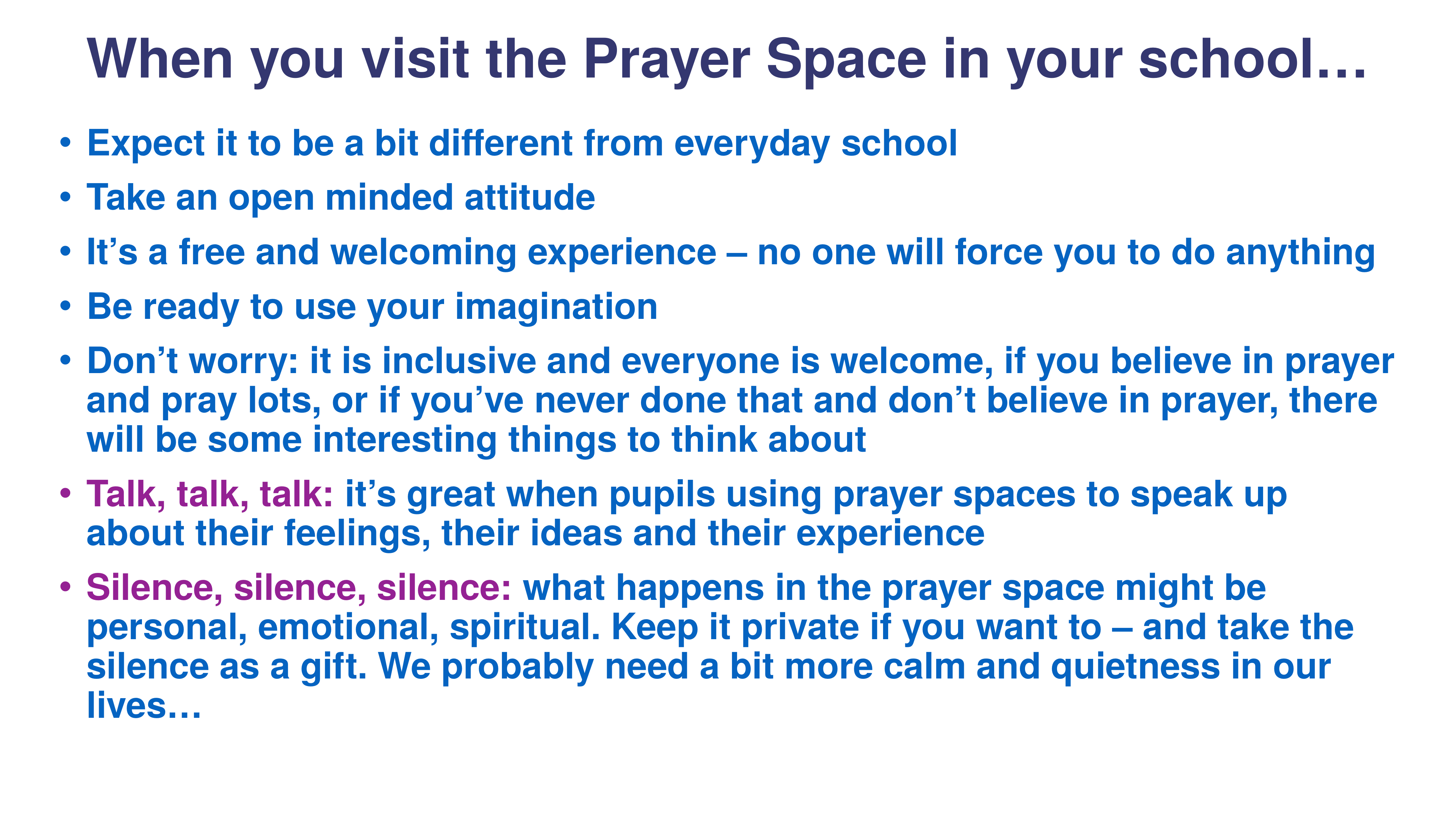

# When you visit the Prayer Space in your school…
Expect it to be a bit different from everyday school
Take an open minded attitude
It’s a free and welcoming experience – no one will force you to do anything
Be ready to use your imagination
Don’t worry: it is inclusive and everyone is welcome, if you believe in prayer and pray lots, or if you’ve never done that and don’t believe in prayer, there will be some interesting things to think about
Talk, talk, talk: it’s great when pupils using prayer spaces to speak up about their feelings, their ideas and their experience
Silence, silence, silence: what happens in the prayer space might be personal, emotional, spiritual. Keep it private if you want to – and take the silence as a gift. We probably need a bit more calm and quietness in our lives…